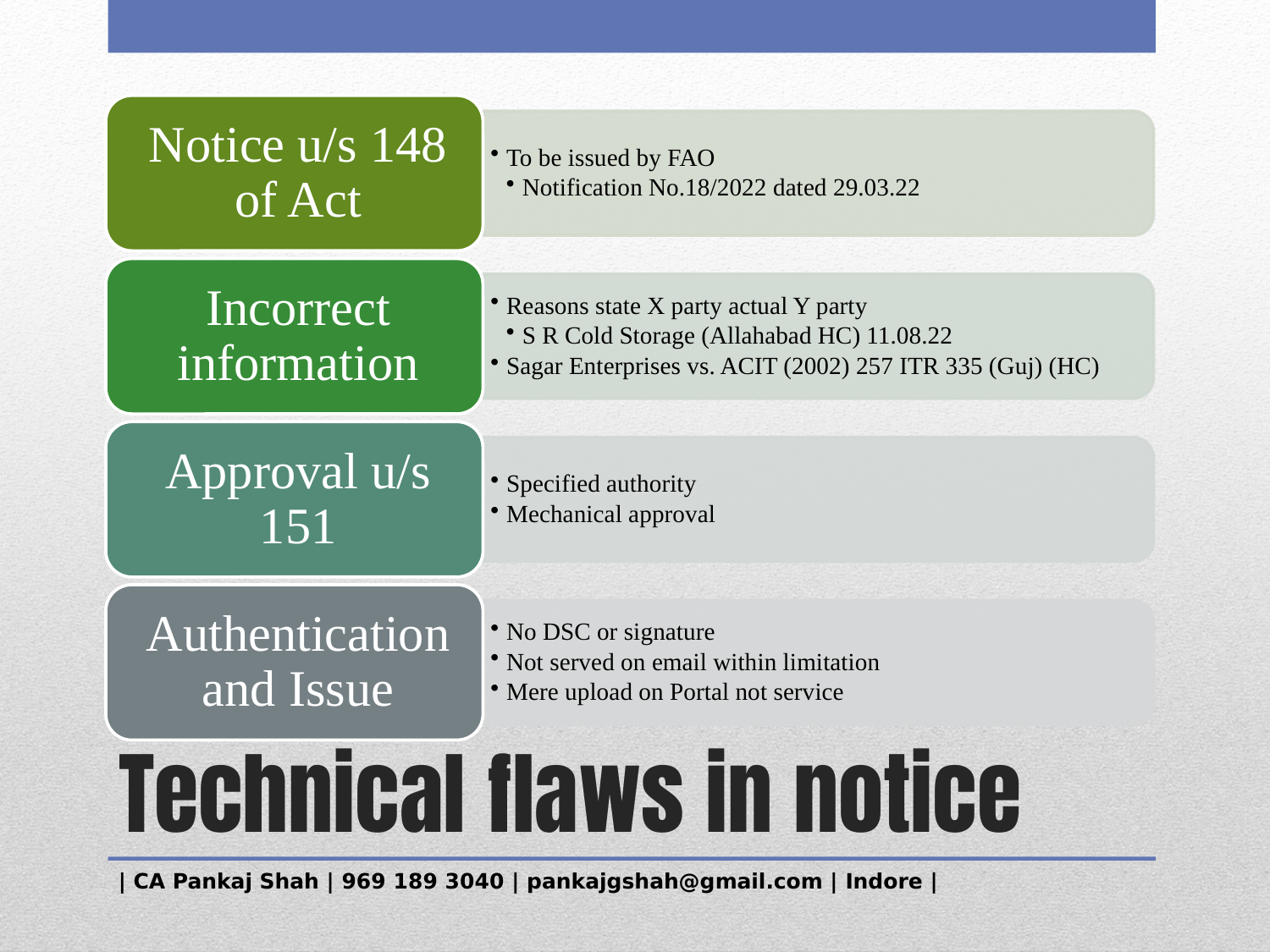

To be issued by FAO
Notification No.18/2022 dated 29.03.22
Notice u/s 148 of Act
Reasons state X party actual Y party
S R Cold Storage (Allahabad HC) 11.08.22
Sagar Enterprises vs. ACIT (2002) 257 ITR 335 (Guj) (HC)
Incorrect information
Specified authority
Mechanical approval
Approval u/s 151
No DSC or signature
Not served on email within limitation
Mere upload on Portal not service
Authentication and Issue
# Technical flaws in notice
| CA Pankaj Shah | 969 189 3040 | pankajgshah@gmail.com | Indore |